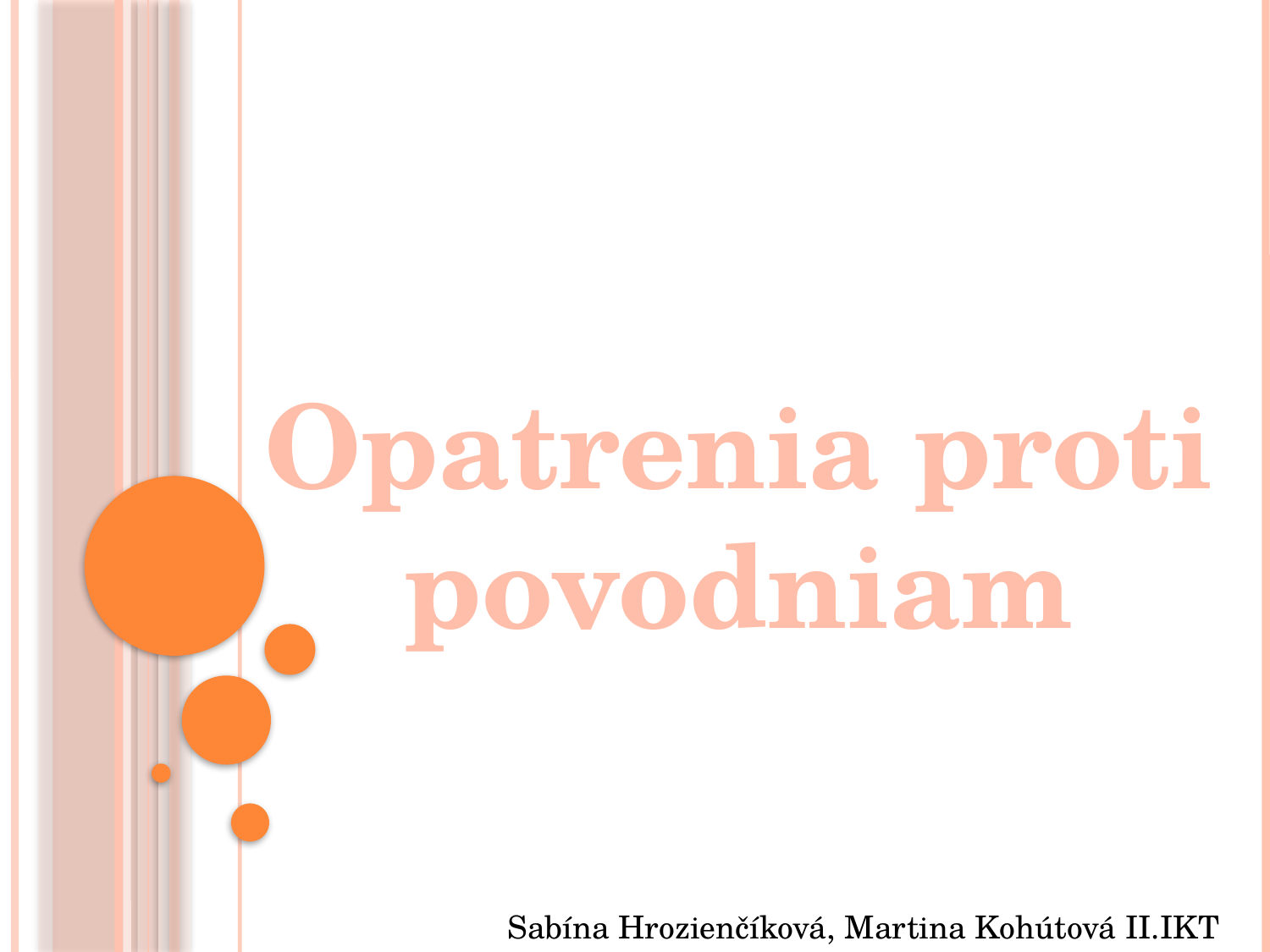

Opatrenia proti povodniam
Sabína Hrozienčíková, Martina Kohútová II.IKT